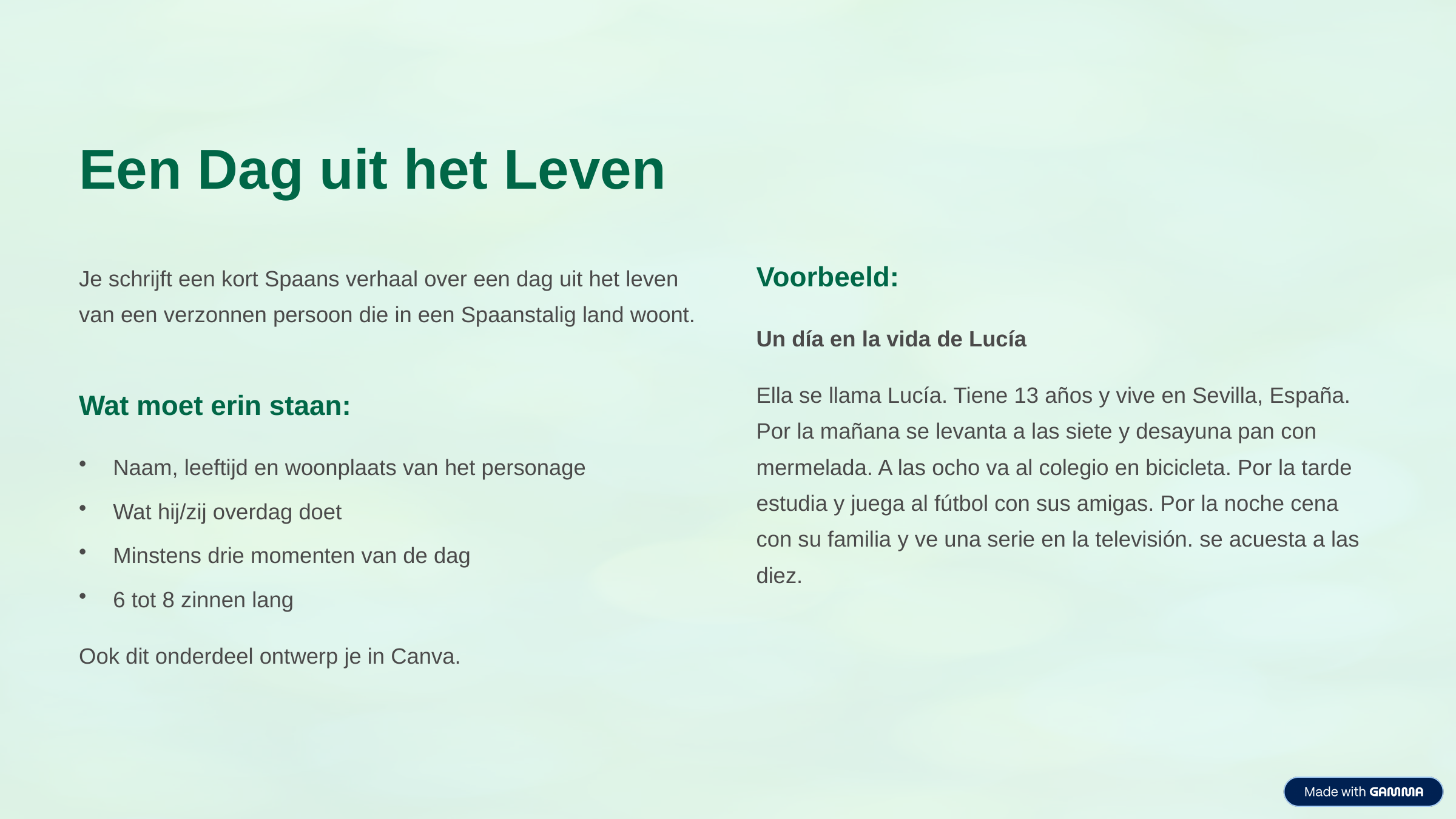

Een Dag uit het Leven
Je schrijft een kort Spaans verhaal over een dag uit het leven van een verzonnen persoon die in een Spaanstalig land woont.
Voorbeeld:
Un día en la vida de Lucía
Ella se llama Lucía. Tiene 13 años y vive en Sevilla, España. Por la mañana se levanta a las siete y desayuna pan con mermelada. A las ocho va al colegio en bicicleta. Por la tarde estudia y juega al fútbol con sus amigas. Por la noche cena con su familia y ve una serie en la televisión. se acuesta a las diez.
Wat moet erin staan:
Naam, leeftijd en woonplaats van het personage
Wat hij/zij overdag doet
Minstens drie momenten van de dag
6 tot 8 zinnen lang
Ook dit onderdeel ontwerp je in Canva.